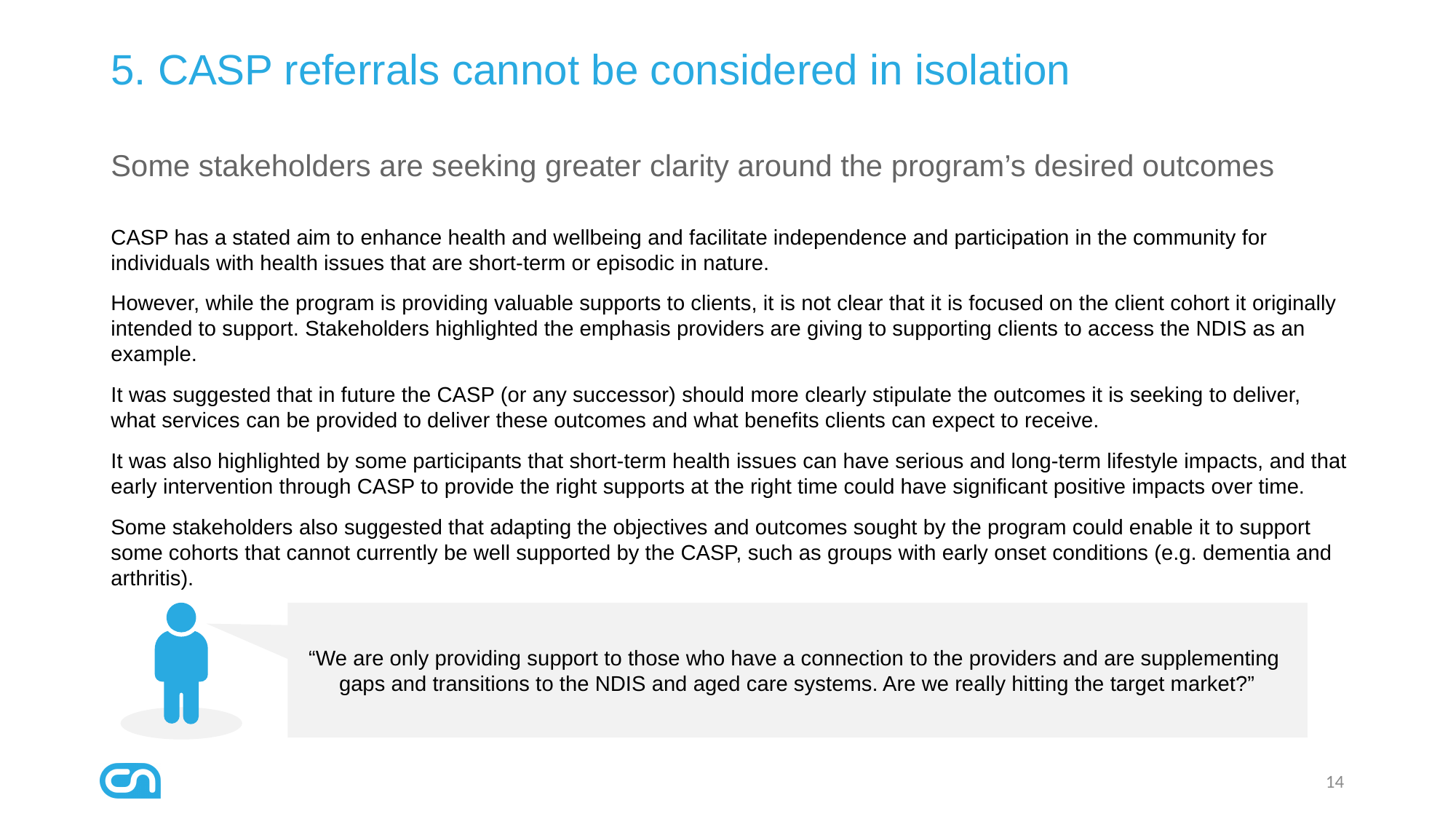

# 5. CASP referrals cannot be considered in isolation
Some stakeholders are seeking greater clarity around the program’s desired outcomes
CASP has a stated aim to enhance health and wellbeing and facilitate independence and participation in the community for individuals with health issues that are short-term or episodic in nature.
However, while the program is providing valuable supports to clients, it is not clear that it is focused on the client cohort it originally intended to support. Stakeholders highlighted the emphasis providers are giving to supporting clients to access the NDIS as an example.
It was suggested that in future the CASP (or any successor) should more clearly stipulate the outcomes it is seeking to deliver, what services can be provided to deliver these outcomes and what benefits clients can expect to receive.
It was also highlighted by some participants that short-term health issues can have serious and long-term lifestyle impacts, and that early intervention through CASP to provide the right supports at the right time could have significant positive impacts over time.
Some stakeholders also suggested that adapting the objectives and outcomes sought by the program could enable it to support some cohorts that cannot currently be well supported by the CASP, such as groups with early onset conditions (e.g. dementia and arthritis).

“We are only providing support to those who have a connection to the providers and are supplementing
gaps and transitions to the NDIS and aged care systems. Are we really hitting the target market?”
14